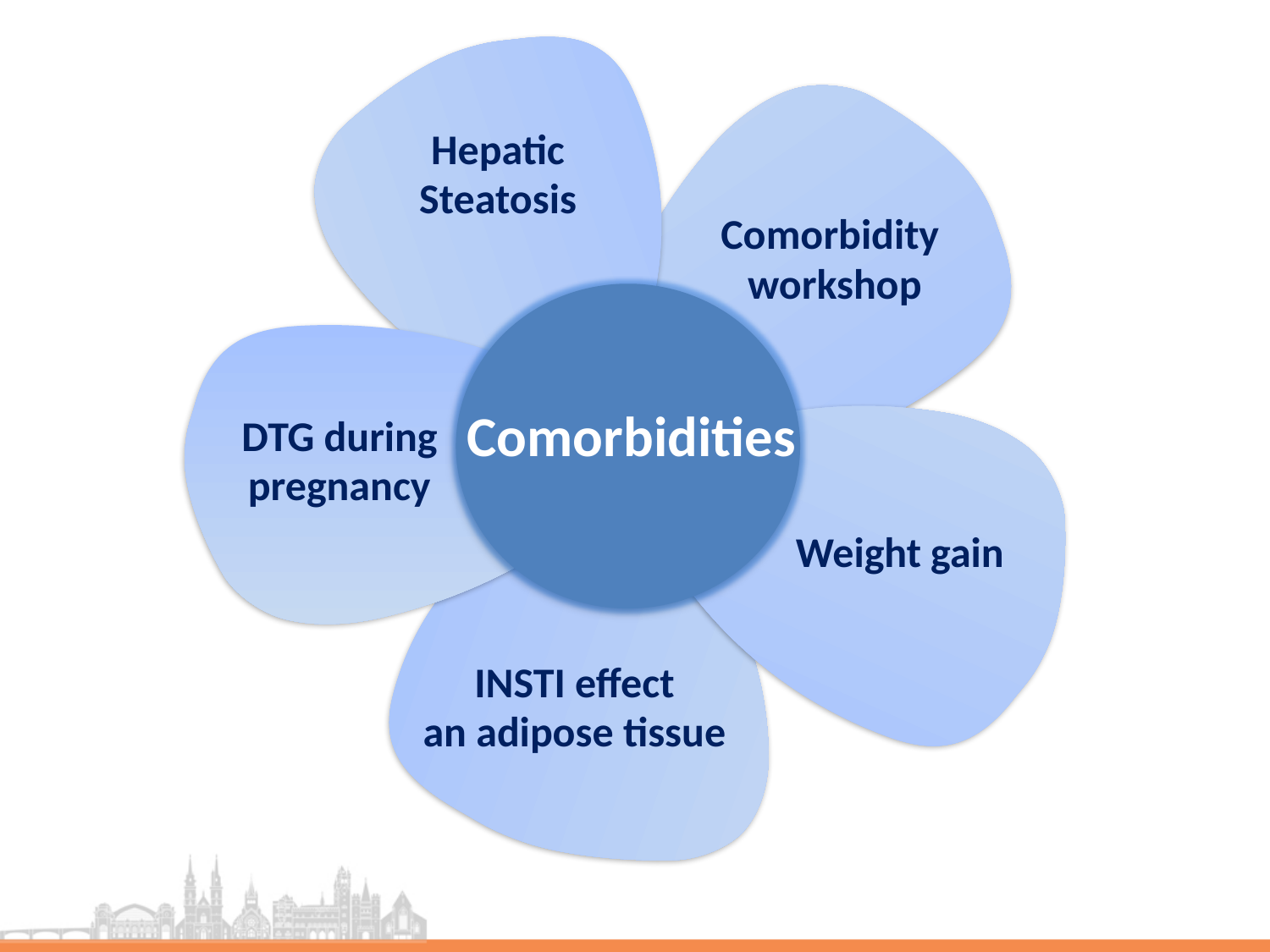

Hepatic
Steatosis
Comorbidity
workshop

DTG during
pregnancy
Comorbidities

Weight gain
INSTI effect
an adipose tissue